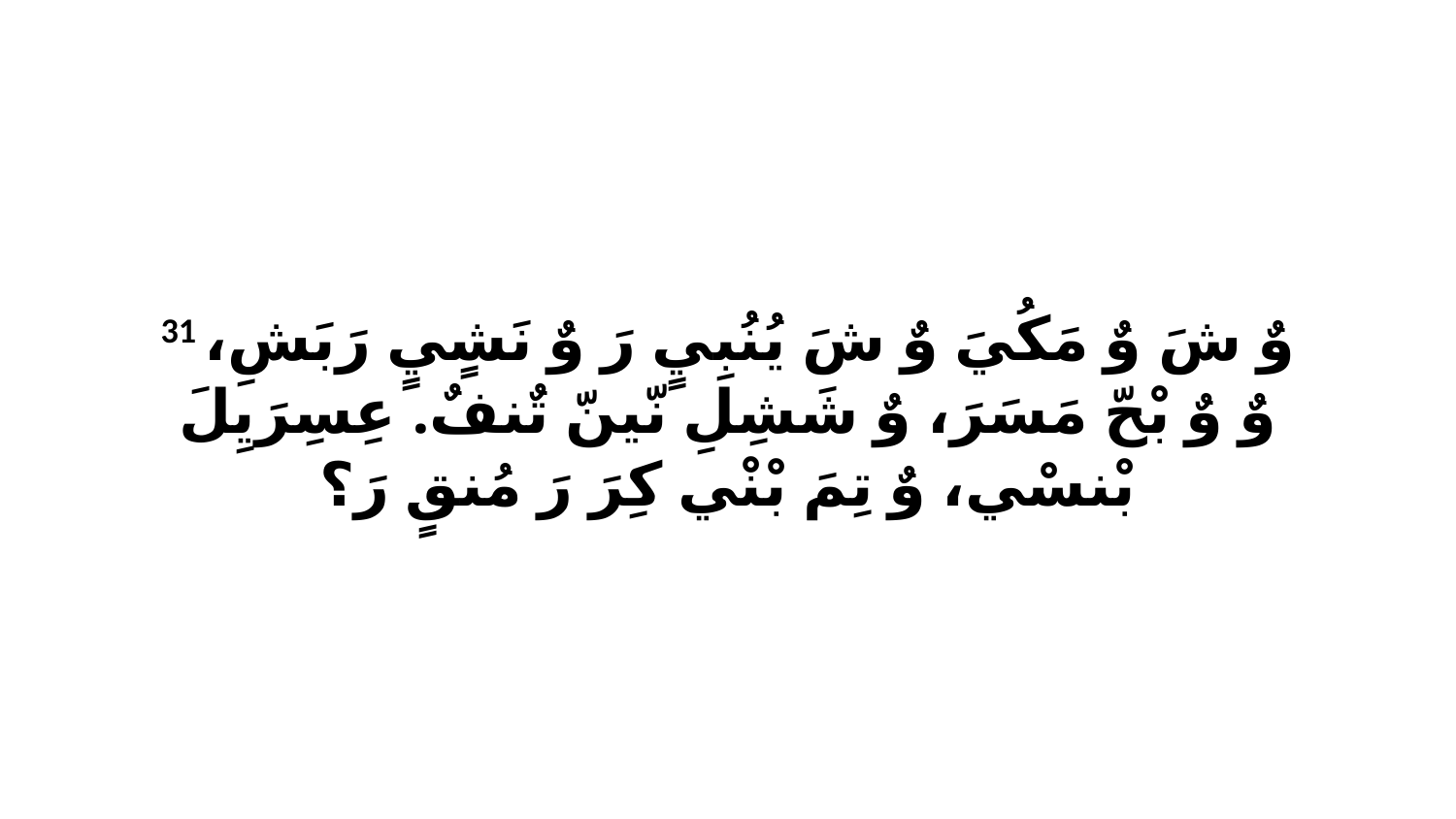

31 وٌ شَ وٌ مَكُيَ وٌ شَ يُنُبِيٍ رَ وٌ نَشٍيٍ رَبَشِ، وٌ وٌ بْحّ مَسَرَ، وٌ شَشِلِ نّينّ تٌنفٌ. عِسِرَيِلَ بْنسْي، وٌ تِمَ بْنْي كِرَ رَ مُنقٍ رَ؟